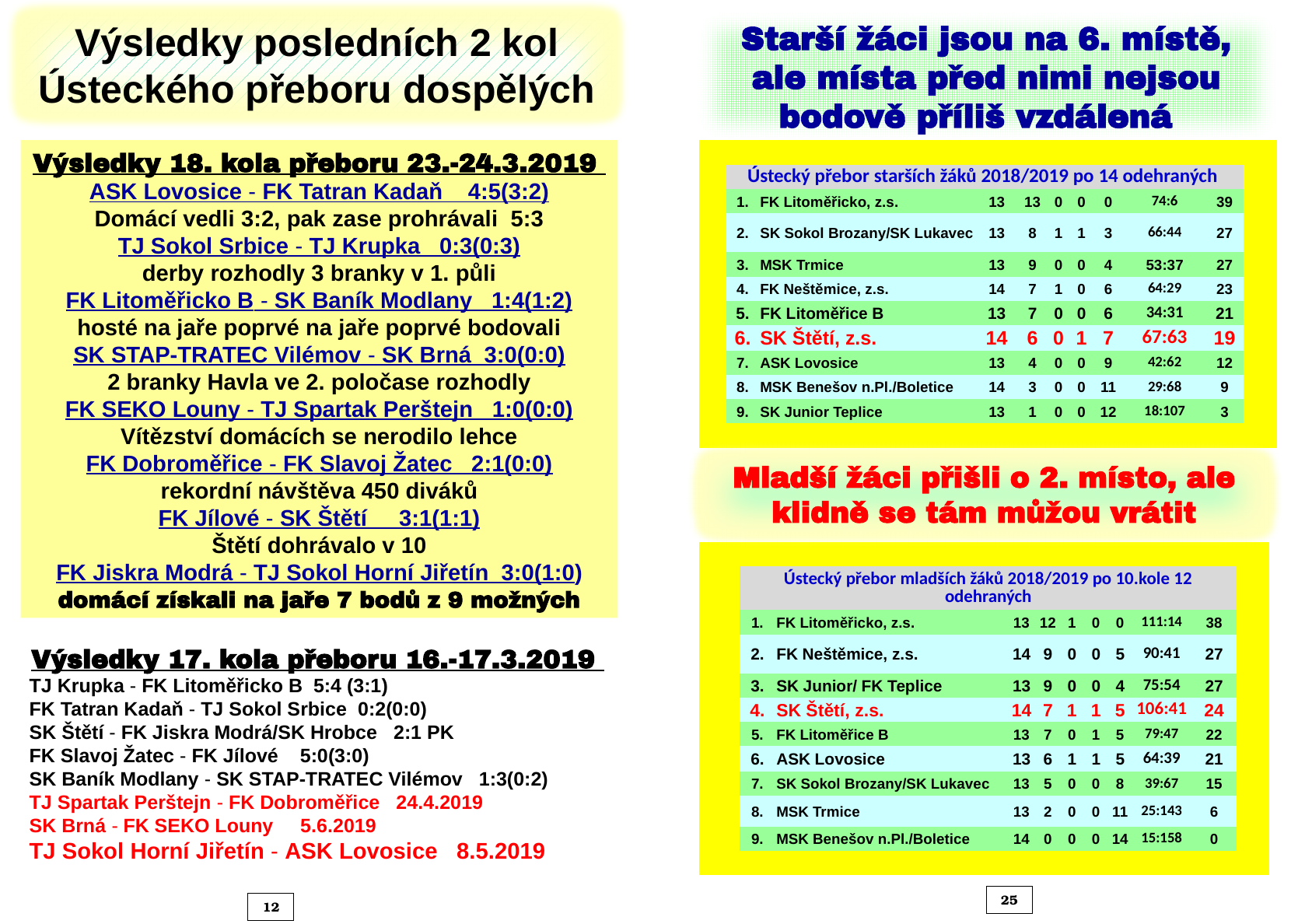

Výsledky posledních 2 kol Ústeckého přeboru dospělých
Starší žáci jsou na 6. místě, ale místa před nimi nejsou bodově příliš vzdálená
Výsledky 18. kola přeboru 23.-24.3.2019
ASK Lovosice - FK Tatran Kadaň    4:5(3:2)
Domácí vedli 3:2, pak zase prohrávali  5:3
TJ Sokol Srbice - TJ Krupka   0:3(0:3)
derby rozhodly 3 branky v 1. půli
FK Litoměřicko B - SK Baník Modlany   1:4(1:2)
hosté na jaře poprvé na jaře poprvé bodovali
SK STAP-TRATEC Vilémov - SK Brná  3:0(0:0)
2 branky Havla ve 2. poločase rozhodly
FK SEKO Louny - TJ Spartak Perštejn   1:0(0:0)
Vítězství domácích se nerodilo lehce
FK Dobroměřice - FK Slavoj Žatec   2:1(0:0)
rekordní návštěva 450 diváků
FK Jílové - SK Štětí     3:1(1:1)
Štětí dohrávalo v 10
FK Jiskra Modrá - TJ Sokol Horní Jiřetín  3:0(1:0)
domácí získali na jaře 7 bodů z 9 možných
|  |  |  |  |  |  |  |  |  |  |  |
| --- | --- | --- | --- | --- | --- | --- | --- | --- | --- | --- |
|  | Ústecký přebor starších žáků 2018/2019 po 14 odehraných |  |  |  |  |  |  |  |  |  |
|  | 1. | FK Litoměřicko, z.s. | 13 | 13 | 0 | 0 | 0 | 74:6 | 39 |  |
|  | 2. | SK Sokol Brozany/SK Lukavec | 13 | 8 | 1 | 1 | 3 | 66:44 | 27 |  |
|  | 3. | MSK Trmice | 13 | 9 | 0 | 0 | 4 | 53:37 | 27 |  |
|  | 4. | FK Neštěmice, z.s. | 14 | 7 | 1 | 0 | 6 | 64:29 | 23 |  |
|  | 5. | FK Litoměřice B | 13 | 7 | 0 | 0 | 6 | 34:31 | 21 |  |
|  | 6. | SK Štětí, z.s. | 14 | 6 | 0 | 1 | 7 | 67:63 | 19 |  |
|  | 7. | ASK Lovosice | 13 | 4 | 0 | 0 | 9 | 42:62 | 12 |  |
|  | 8. | MSK Benešov n.Pl./Boletice | 14 | 3 | 0 | 0 | 11 | 29:68 | 9 |  |
|  | 9. | SK Junior Teplice | 13 | 1 | 0 | 0 | 12 | 18:107 | 3 |  |
|  |  |  |  |  |  |  |  |  |  |  |
Mladší žáci přišli o 2. místo, ale klidně se tám můžou vrátit
|  |  |  |  |  |  |  |  |  |  |  |
| --- | --- | --- | --- | --- | --- | --- | --- | --- | --- | --- |
|  | Ústecký přebor mladších žáků 2018/2019 po 10.kole 12 odehraných |  |  |  |  |  |  |  |  |  |
|  | 1. | FK Litoměřicko, z.s. | 13 | 12 | 1 | 0 | 0 | 111:14 | 38 |  |
|  | 2. | FK Neštěmice, z.s. | 14 | 9 | 0 | 0 | 5 | 90:41 | 27 |  |
|  | 3. | SK Junior/ FK Teplice | 13 | 9 | 0 | 0 | 4 | 75:54 | 27 |  |
|  | 4. | SK Štětí, z.s. | 14 | 7 | 1 | 1 | 5 | 106:41 | 24 |  |
|  | 5. | FK Litoměřice B | 13 | 7 | 0 | 1 | 5 | 79:47 | 22 |  |
|  | 6. | ASK Lovosice | 13 | 6 | 1 | 1 | 5 | 64:39 | 21 |  |
|  | 7. | SK Sokol Brozany/SK Lukavec | 13 | 5 | 0 | 0 | 8 | 39:67 | 15 |  |
|  | 8. | MSK Trmice | 13 | 2 | 0 | 0 | 11 | 25:143 | 6 |  |
|  | 9. | MSK Benešov n.Pl./Boletice | 14 | 0 | 0 | 0 | 14 | 15:158 | 0 |  |
|  |  |  |  |  |  |  |  |  |  |  |
Výsledky 17. kola přeboru 16.-17.3.2019
TJ Krupka - FK Litoměřicko B  5:4 (3:1)
FK Tatran Kadaň - TJ Sokol Srbice  0:2(0:0)
SK Štětí - FK Jiskra Modrá/SK Hrobce   2:1 PK
FK Slavoj Žatec - FK Jílové    5:0(3:0)
SK Baník Modlany - SK STAP-TRATEC Vilémov   1:3(0:2)
TJ Spartak Perštejn - FK Dobroměřice   24.4.2019
SK Brná - FK SEKO Louny     5.6.2019
TJ Sokol Horní Jiřetín - ASK Lovosice   8.5.2019

25
12